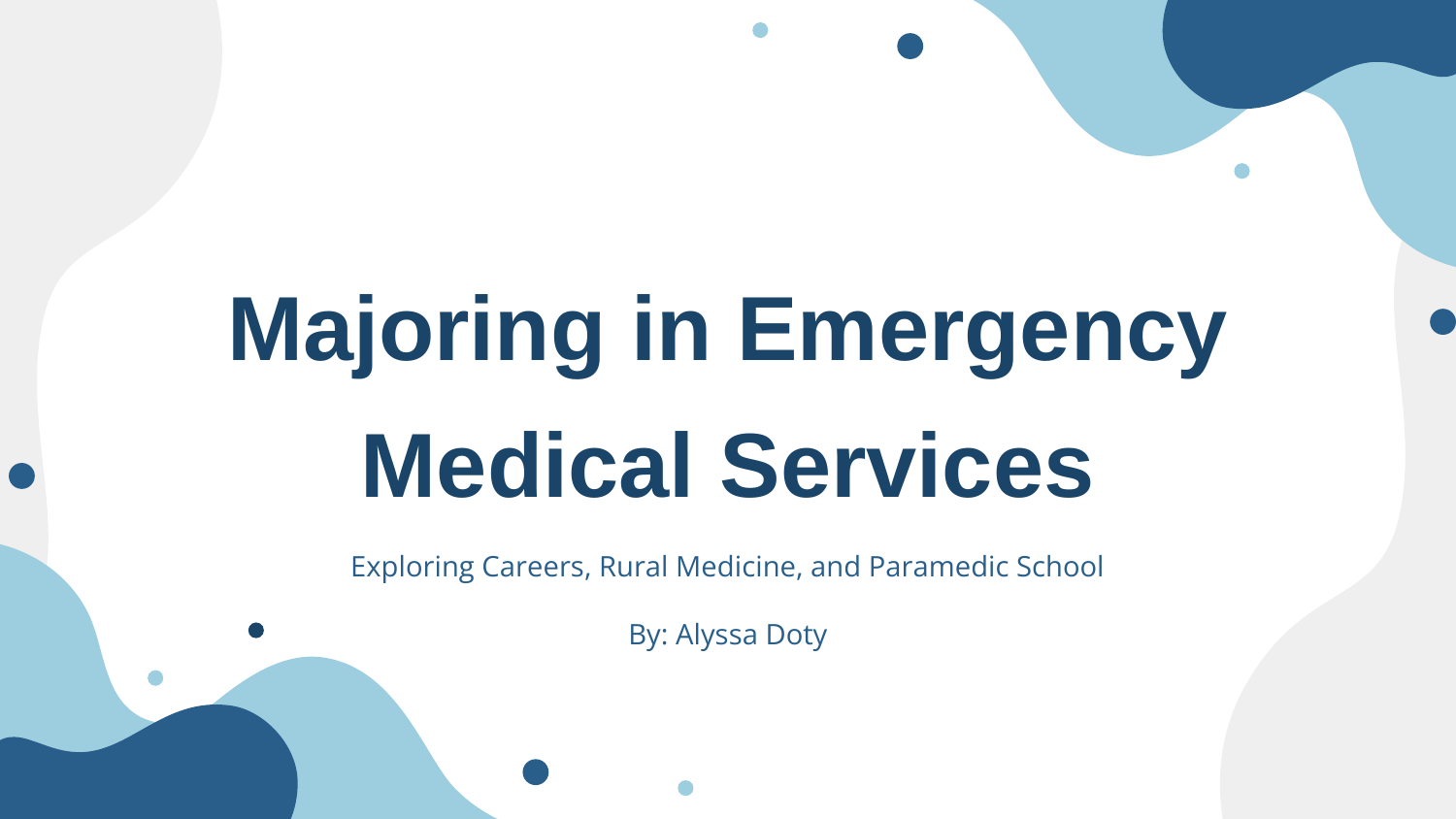

# Majoring in Emergency Medical Services
Exploring Careers, Rural Medicine, and Paramedic School

By: Alyssa Doty